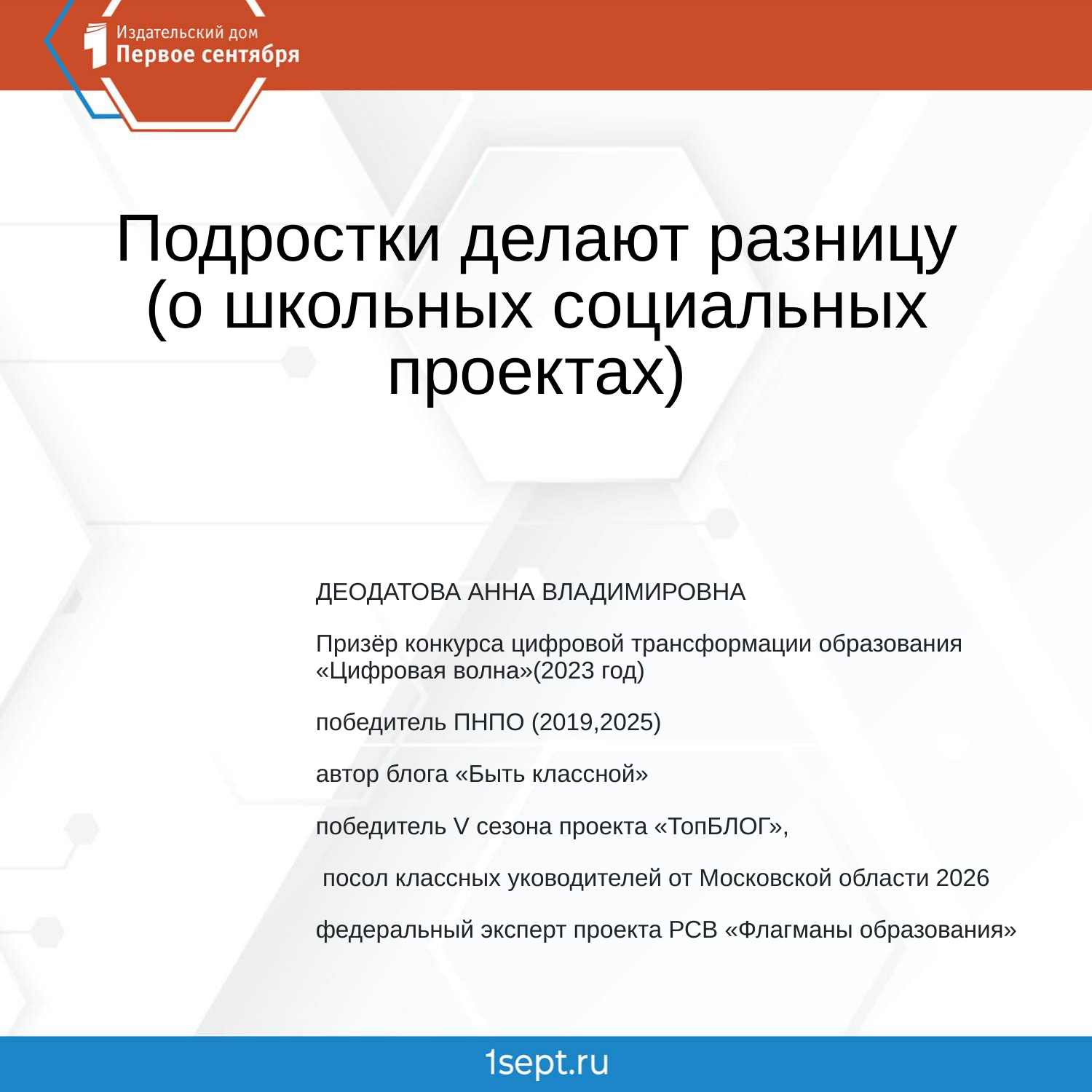

Подростки делают разницу
(о школьных социальных проектах)
ДЕОДАТОВА АННА ВЛАДИМИРОВНА
Призёр конкурса цифровой трансформации образования «Цифровая волна»(2023 год)
победитель ПНПО (2019,2025)
автор блога «Быть классной»
победитель V сезона проекта «ТопБЛОГ»,
 посол классных уководителей от Московской области 2026
федеральный эксперт проекта РСВ «Флагманы образования»